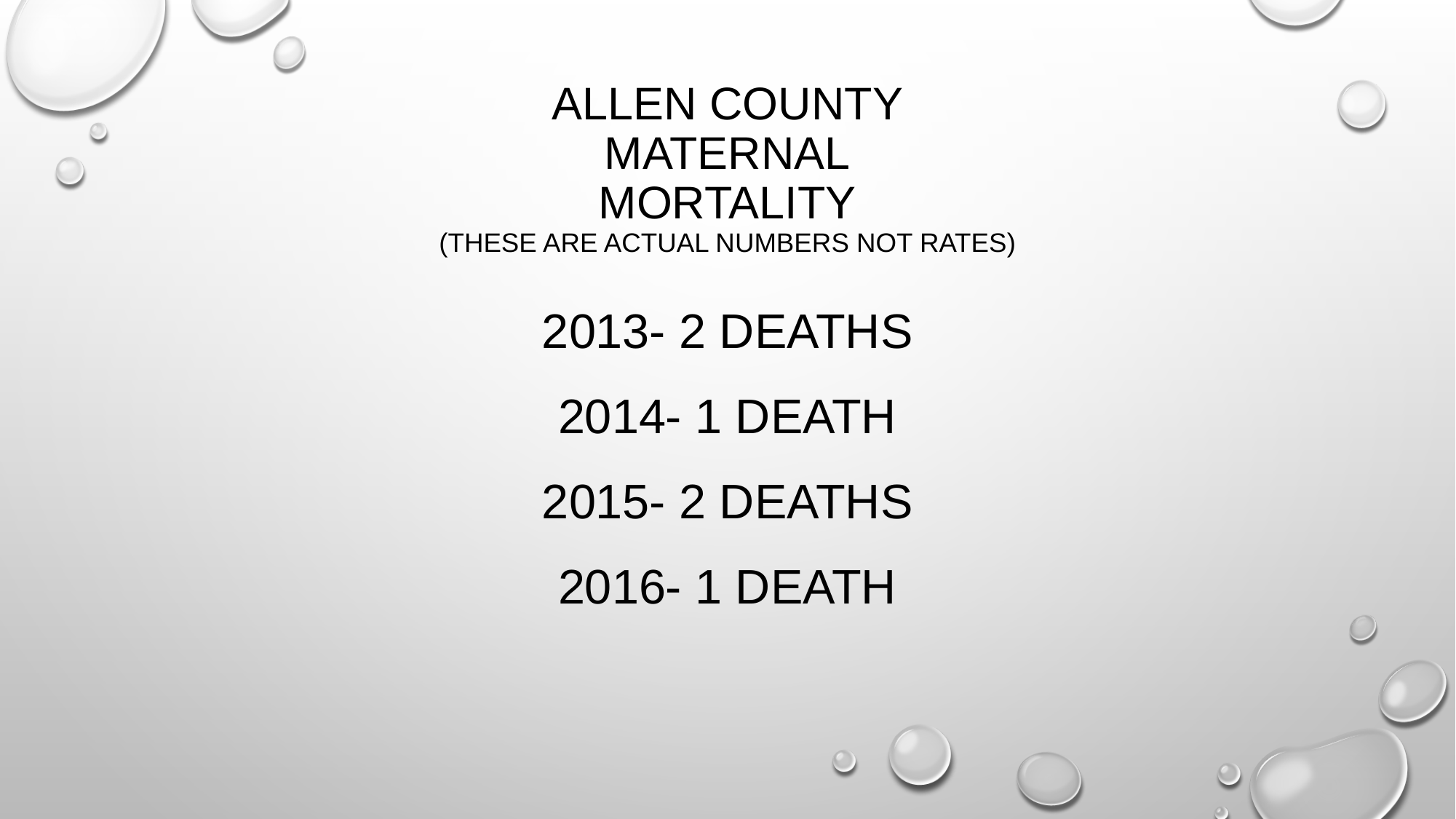

# Allen county Maternal Mortality (These are actual numbers not rates)
2013- 2 deaths
2014- 1 death
2015- 2 deaths
2016- 1 death